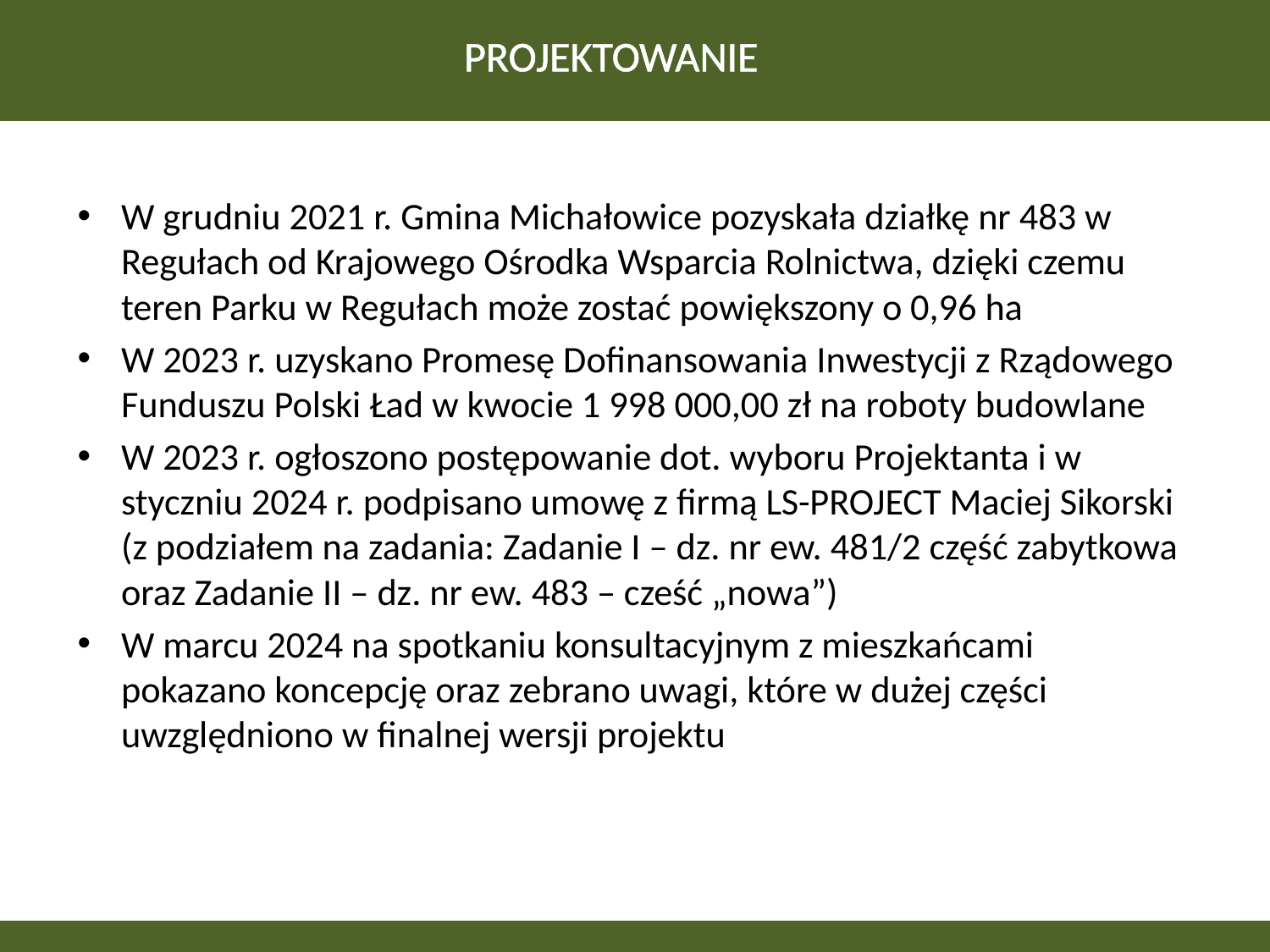

# PROJEKTOWANIE
W grudniu 2021 r. Gmina Michałowice pozyskała działkę nr 483 w Regułach od Krajowego Ośrodka Wsparcia Rolnictwa, dzięki czemu teren Parku w Regułach może zostać powiększony o 0,96 ha
W 2023 r. uzyskano Promesę Dofinansowania Inwestycji z Rządowego Funduszu Polski Ład w kwocie 1 998 000,00 zł na roboty budowlane
W 2023 r. ogłoszono postępowanie dot. wyboru Projektanta i w styczniu 2024 r. podpisano umowę z firmą LS-PROJECT Maciej Sikorski (z podziałem na zadania: Zadanie I – dz. nr ew. 481/2 część zabytkowa oraz Zadanie II – dz. nr ew. 483 – cześć „nowa”)
W marcu 2024 na spotkaniu konsultacyjnym z mieszkańcami pokazano koncepcję oraz zebrano uwagi, które w dużej części uwzględniono w finalnej wersji projektu